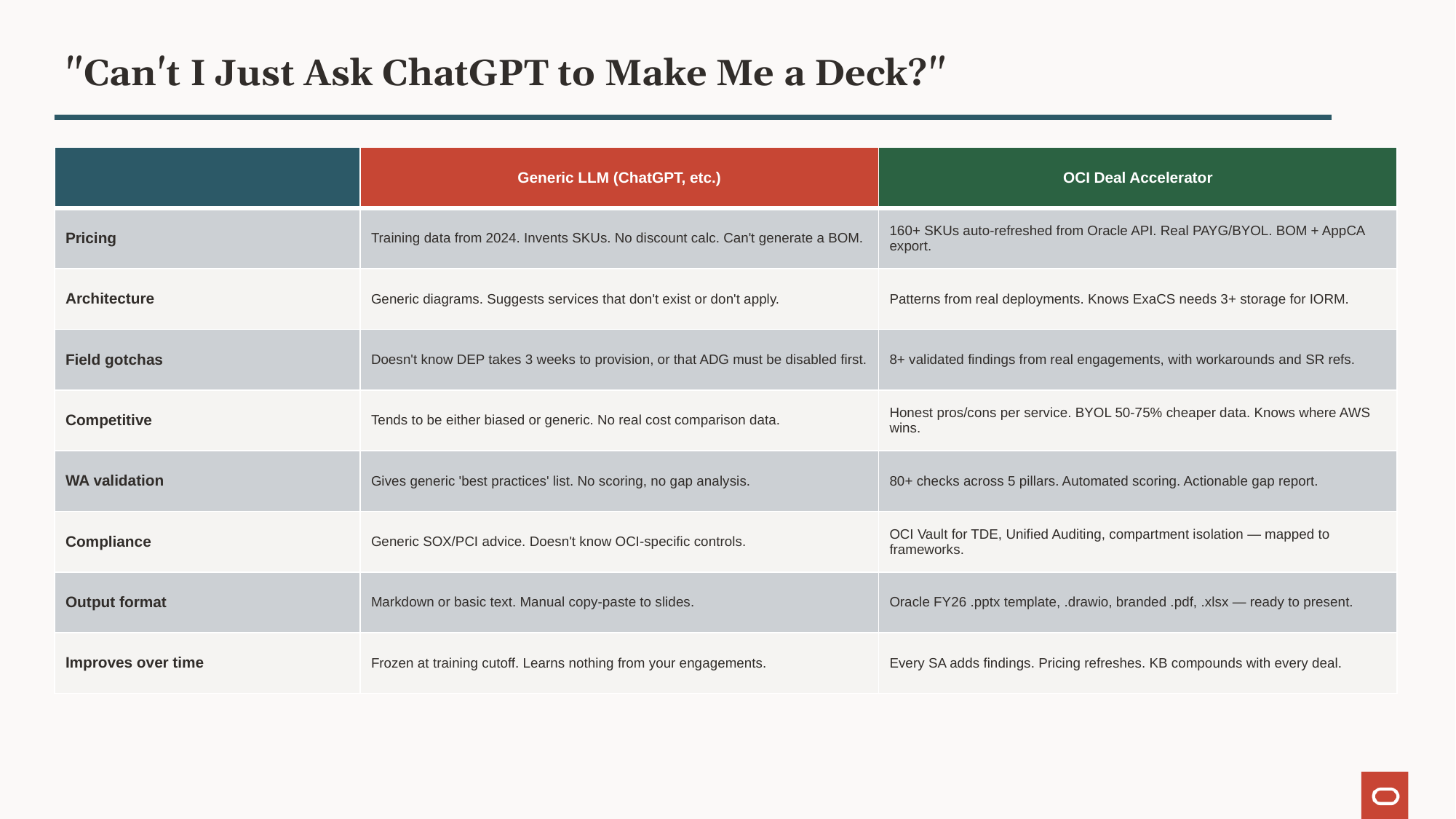

"Can't I Just Ask ChatGPT to Make Me a Deck?"

|  | Generic LLM (ChatGPT, etc.) | OCI Deal Accelerator |
| --- | --- | --- |
| Pricing | Training data from 2024. Invents SKUs. No discount calc. Can't generate a BOM. | 160+ SKUs auto-refreshed from Oracle API. Real PAYG/BYOL. BOM + AppCA export. |
| Architecture | Generic diagrams. Suggests services that don't exist or don't apply. | Patterns from real deployments. Knows ExaCS needs 3+ storage for IORM. |
| Field gotchas | Doesn't know DEP takes 3 weeks to provision, or that ADG must be disabled first. | 8+ validated findings from real engagements, with workarounds and SR refs. |
| Competitive | Tends to be either biased or generic. No real cost comparison data. | Honest pros/cons per service. BYOL 50-75% cheaper data. Knows where AWS wins. |
| WA validation | Gives generic 'best practices' list. No scoring, no gap analysis. | 80+ checks across 5 pillars. Automated scoring. Actionable gap report. |
| Compliance | Generic SOX/PCI advice. Doesn't know OCI-specific controls. | OCI Vault for TDE, Unified Auditing, compartment isolation — mapped to frameworks. |
| Output format | Markdown or basic text. Manual copy-paste to slides. | Oracle FY26 .pptx template, .drawio, branded .pdf, .xlsx — ready to present. |
| Improves over time | Frozen at training cutoff. Learns nothing from your engagements. | Every SA adds findings. Pricing refreshes. KB compounds with every deal. |